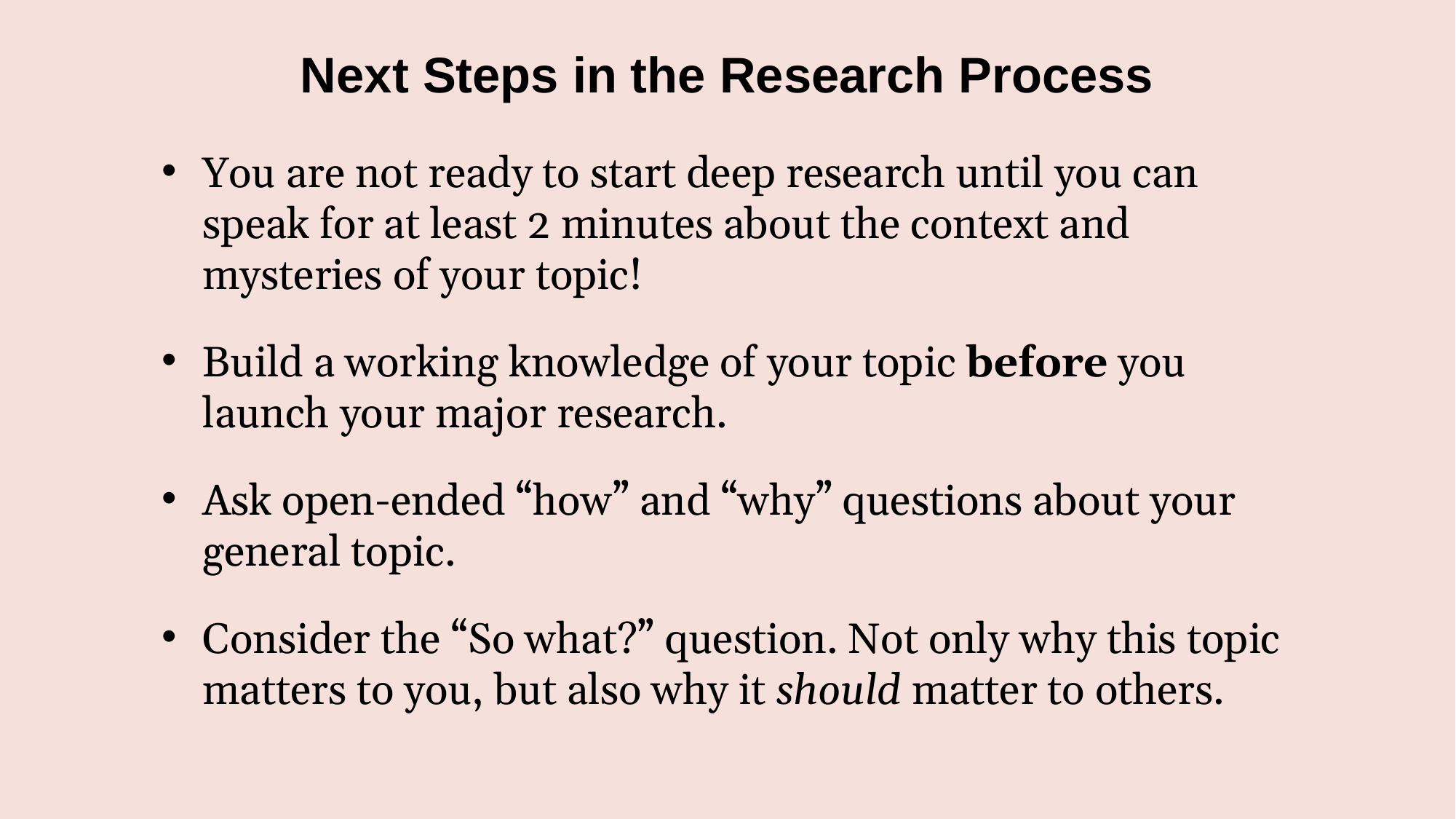

# Next Steps in the Research Process
You are not ready to start deep research until you can speak for at least 2 minutes about the context and mysteries of your topic!
Build a working knowledge of your topic before you launch your major research.
Ask open-ended “how” and “why” questions about your general topic.
Consider the “So what?” question. Not only why this topic matters to you, but also why it should matter to others.